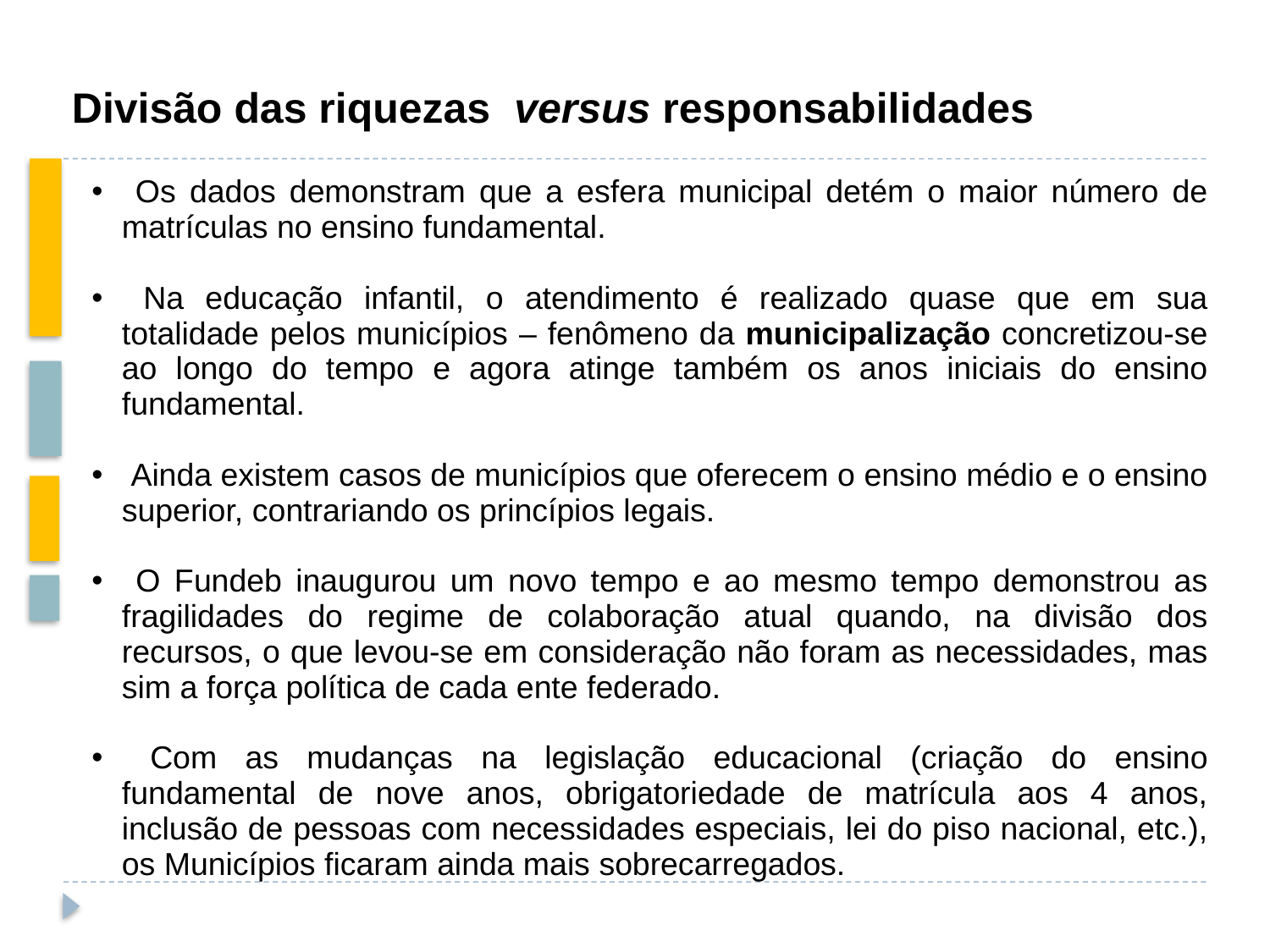

Divisão das riquezas  versus responsabilidades
 Os dados demonstram que a esfera municipal detém o maior número de matrículas no ensino fundamental.

 Na educação infantil, o atendimento é realizado quase que em sua totalidade pelos municípios – fenômeno da municipalização concretizou-se ao longo do tempo e agora atinge também os anos iniciais do ensino fundamental.

 Ainda existem casos de municípios que oferecem o ensino médio e o ensino superior, contrariando os princípios legais.

 O Fundeb inaugurou um novo tempo e ao mesmo tempo demonstrou as fragilidades do regime de colaboração atual quando, na divisão dos recursos, o que levou-se em consideração não foram as necessidades, mas sim a força política de cada ente federado.

 Com as mudanças na legislação educacional (criação do ensino fundamental de nove anos, obrigatoriedade de matrícula aos 4 anos, inclusão de pessoas com necessidades especiais, lei do piso nacional, etc.), os Municípios ficaram ainda mais sobrecarregados.